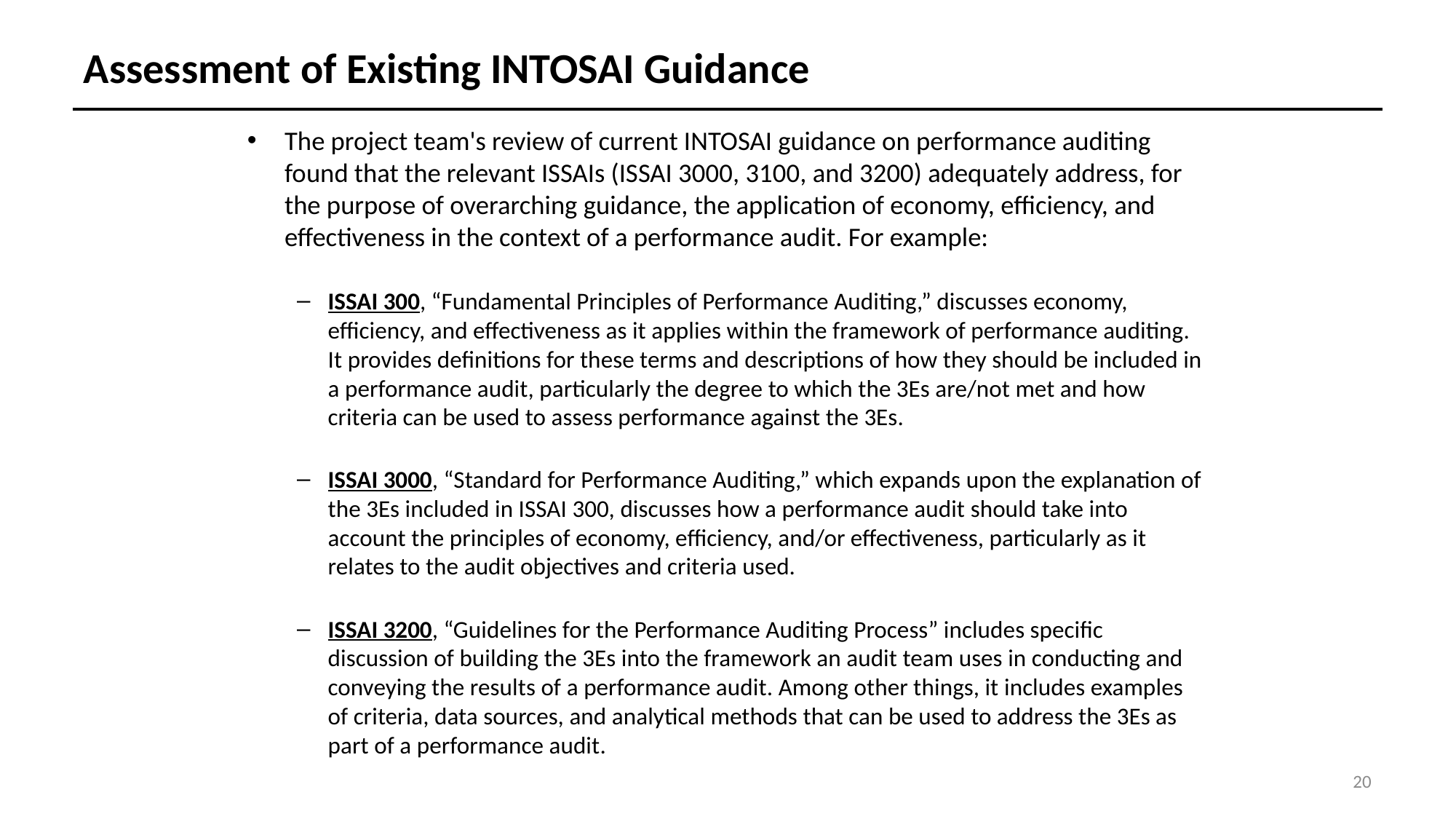

# Assessment of Existing INTOSAI Guidance
The project team's review of current INTOSAI guidance on performance auditing found that the relevant ISSAIs (ISSAI 3000, 3100, and 3200) adequately address, for the purpose of overarching guidance, the application of economy, efficiency, and effectiveness in the context of a performance audit. For example:
ISSAI 300, “Fundamental Principles of Performance Auditing,” discusses economy, efficiency, and effectiveness as it applies within the framework of performance auditing. It provides definitions for these terms and descriptions of how they should be included in a performance audit, particularly the degree to which the 3Es are/not met and how criteria can be used to assess performance against the 3Es.
ISSAI 3000, “Standard for Performance Auditing,” which expands upon the explanation of the 3Es included in ISSAI 300, discusses how a performance audit should take into account the principles of economy, efficiency, and/or effectiveness, particularly as it relates to the audit objectives and criteria used.
ISSAI 3200, “Guidelines for the Performance Auditing Process” includes specific discussion of building the 3Es into the framework an audit team uses in conducting and conveying the results of a performance audit. Among other things, it includes examples of criteria, data sources, and analytical methods that can be used to address the 3Es as part of a performance audit.

20